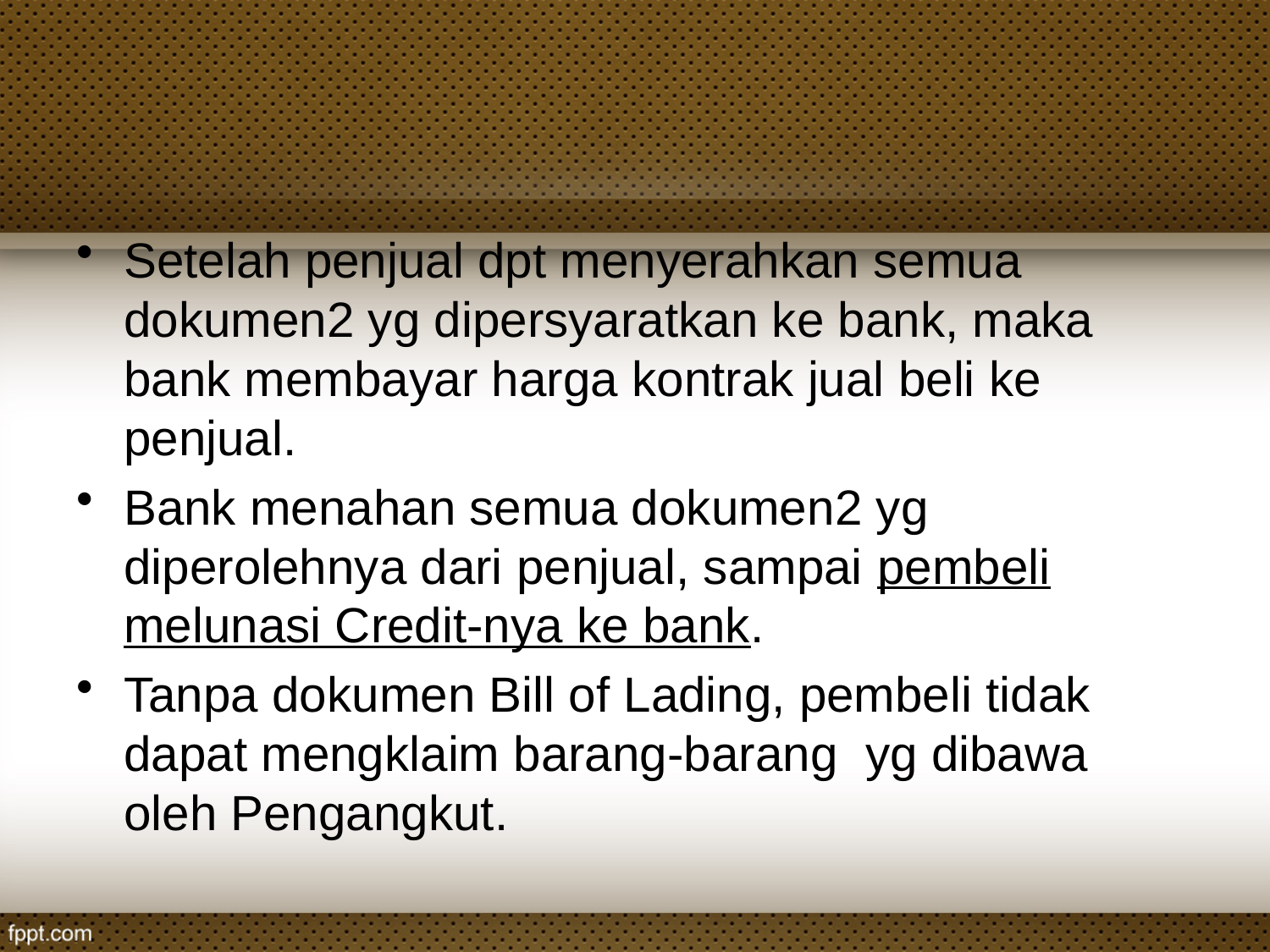

#
Setelah penjual dpt menyerahkan semua dokumen2 yg dipersyaratkan ke bank, maka bank membayar harga kontrak jual beli ke penjual.
Bank menahan semua dokumen2 yg diperolehnya dari penjual, sampai pembeli melunasi Credit-nya ke bank.
Tanpa dokumen Bill of Lading, pembeli tidak dapat mengklaim barang-barang  yg dibawa oleh Pengangkut.